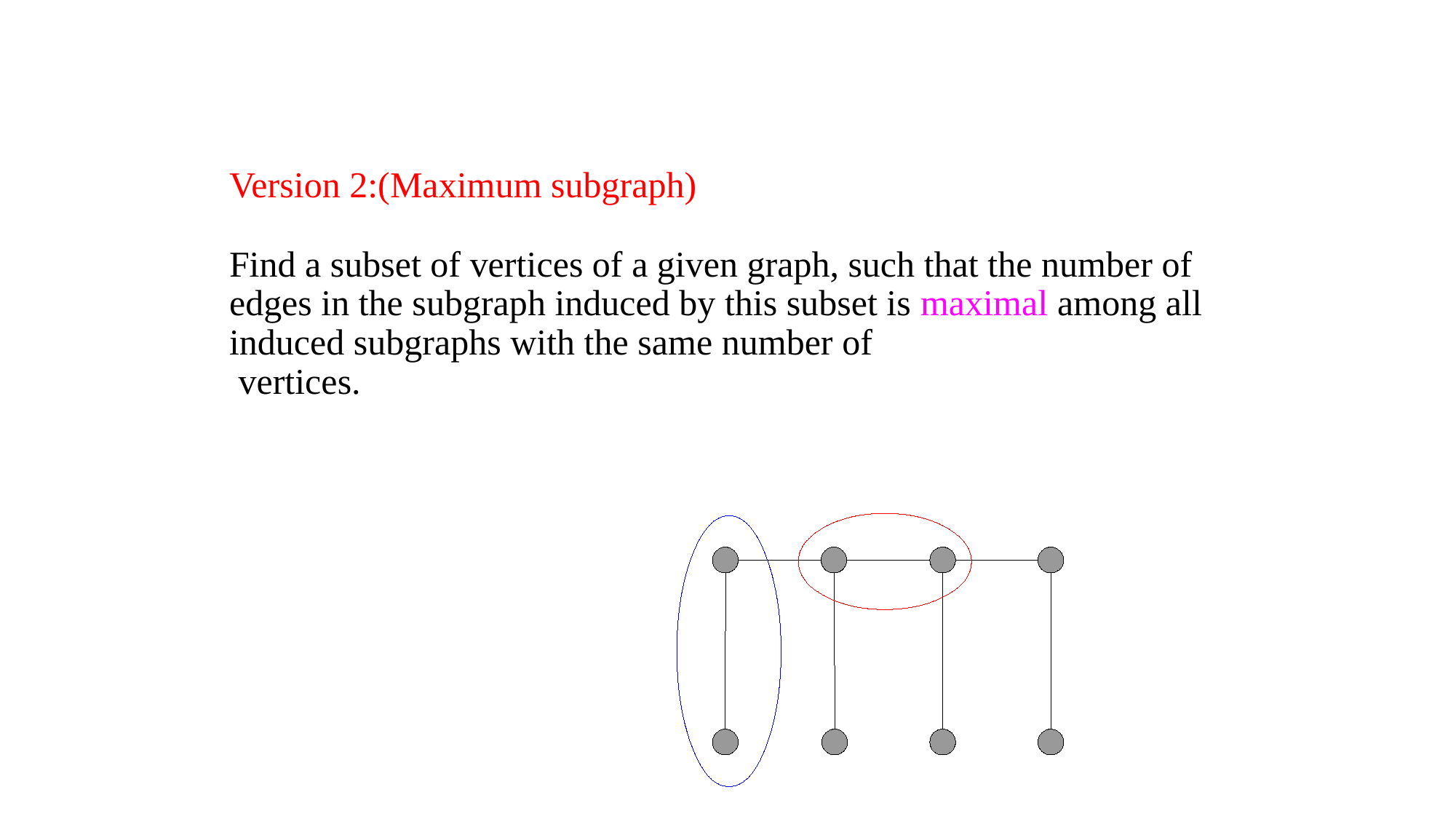

# Version 2:(Maximum subgraph) Find a subset of vertices of a given graph, such that the number of edges in the subgraph induced by this subset is maximal among all induced subgraphs with the same number of vertices.